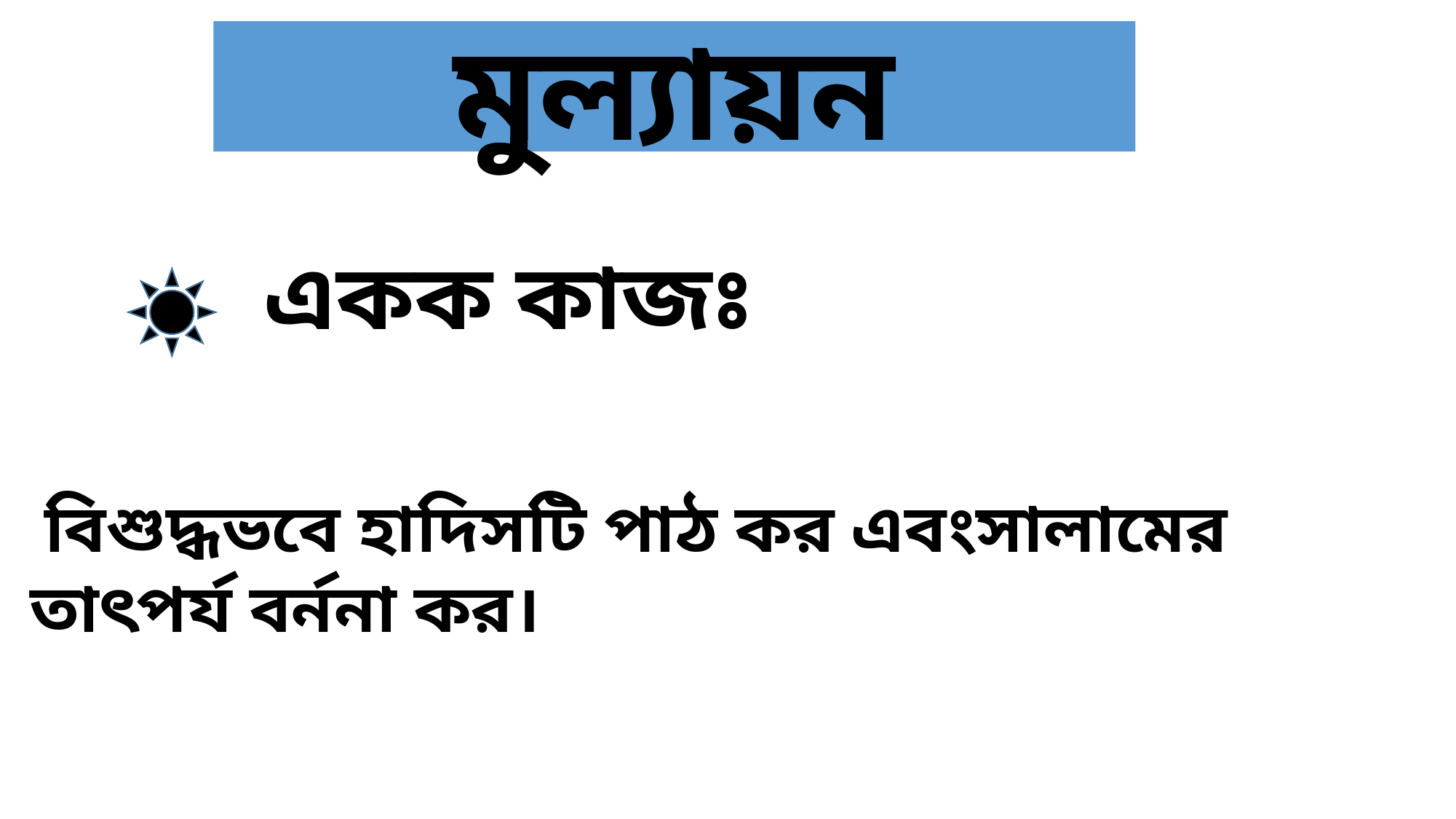

মুল্যায়ন
একক কাজঃ

  বিশুদ্ধভবে হাদিসটি পাঠ কর এবংসালামের তাৎপর্য বর্ননা কর।